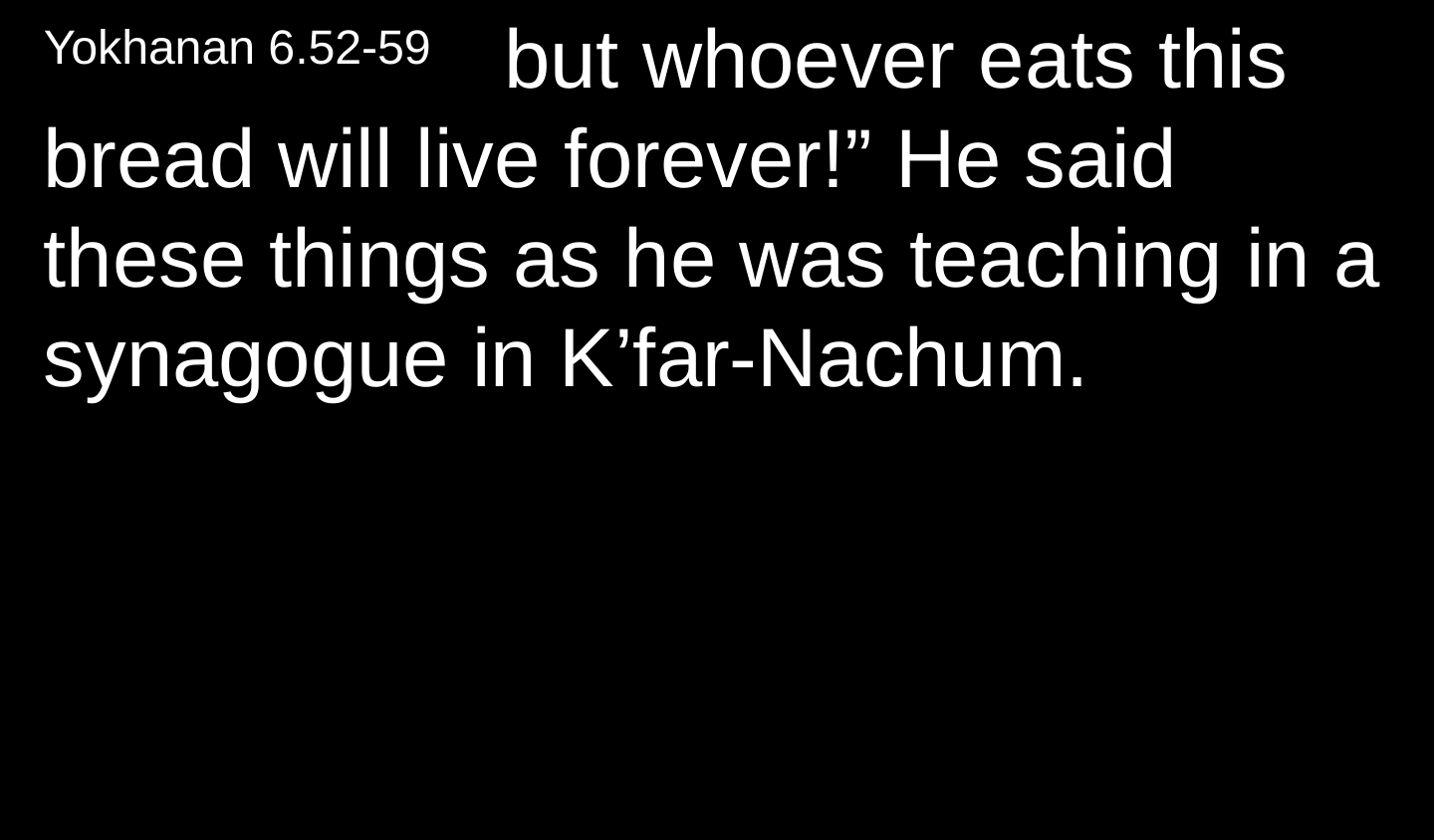

Yokhanan 6.52-59    but whoever eats this bread will live forever!” He said these things as he was teaching in a synagogue in K’far-Nachum.